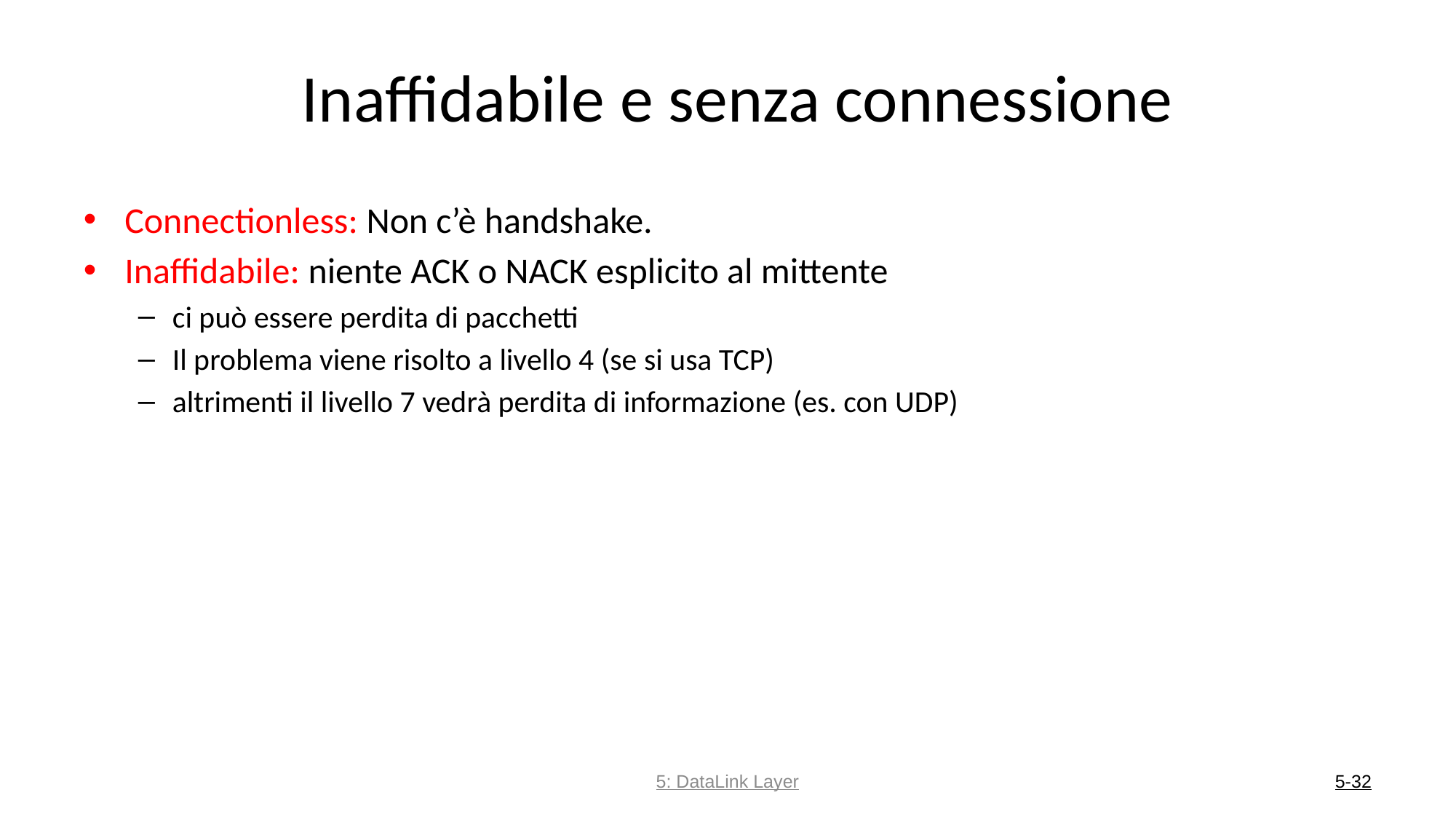

# Inaffidabile e senza connessione
Connectionless: Non c’è handshake.
Inaffidabile: niente ACK o NACK esplicito al mittente
ci può essere perdita di pacchetti
Il problema viene risolto a livello 4 (se si usa TCP)
altrimenti il livello 7 vedrà perdita di informazione (es. con UDP)

5: DataLink Layer
5-32